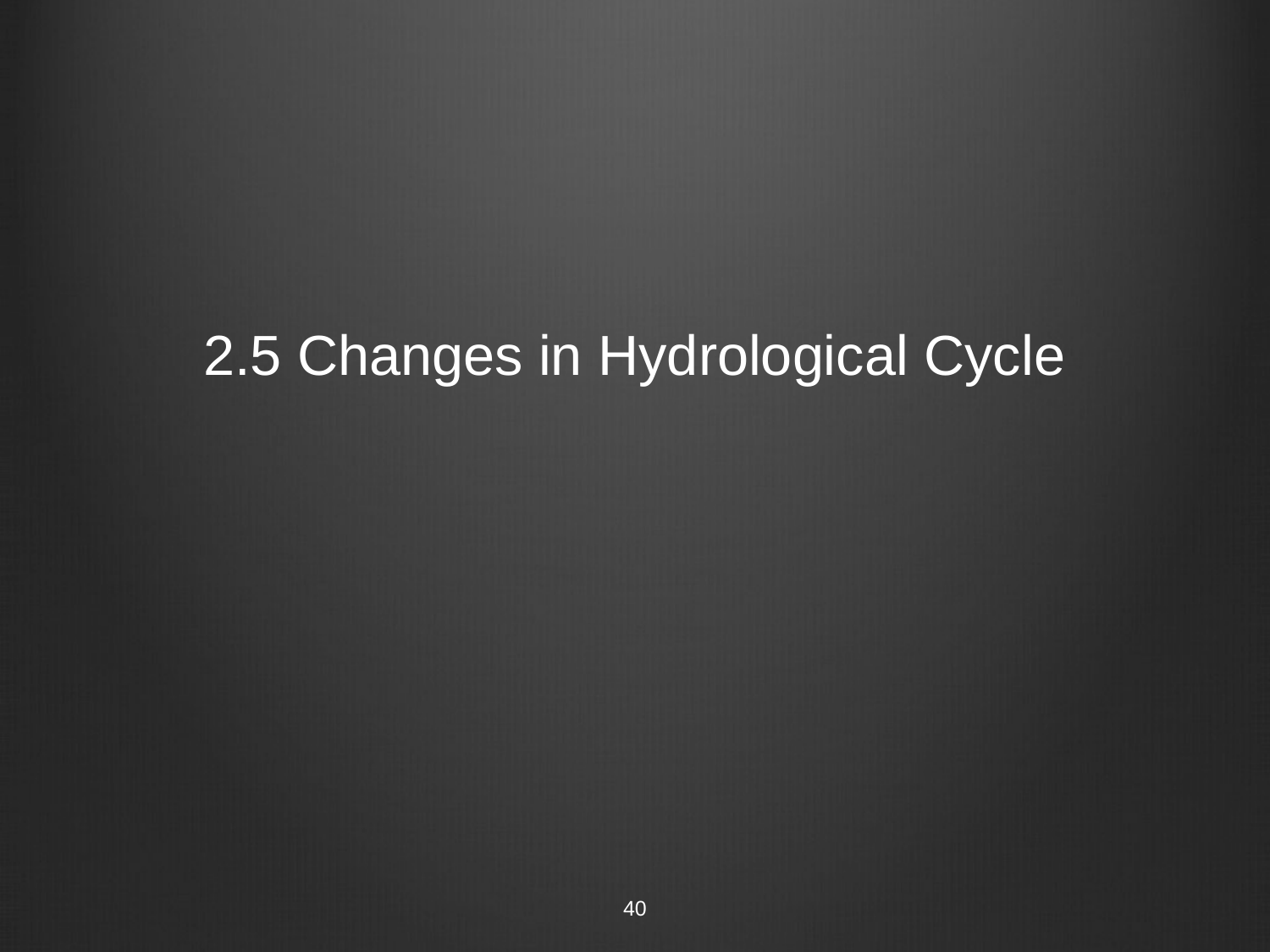

# 2.5 Changes in Hydrological Cycle
40